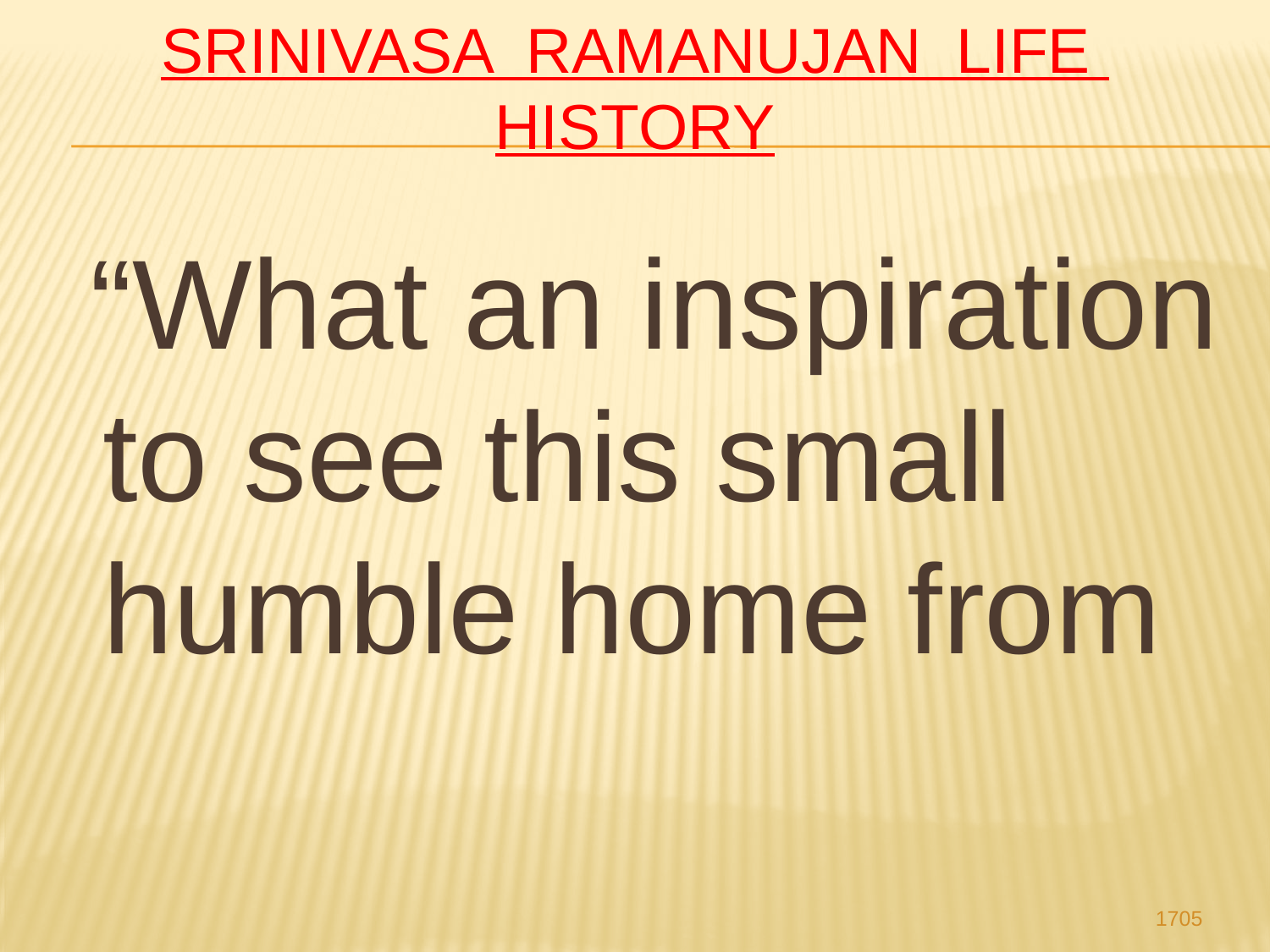

# Srinivasa  Ramanujan  life  history
 “What an inspiration to see this small humble home from

1705